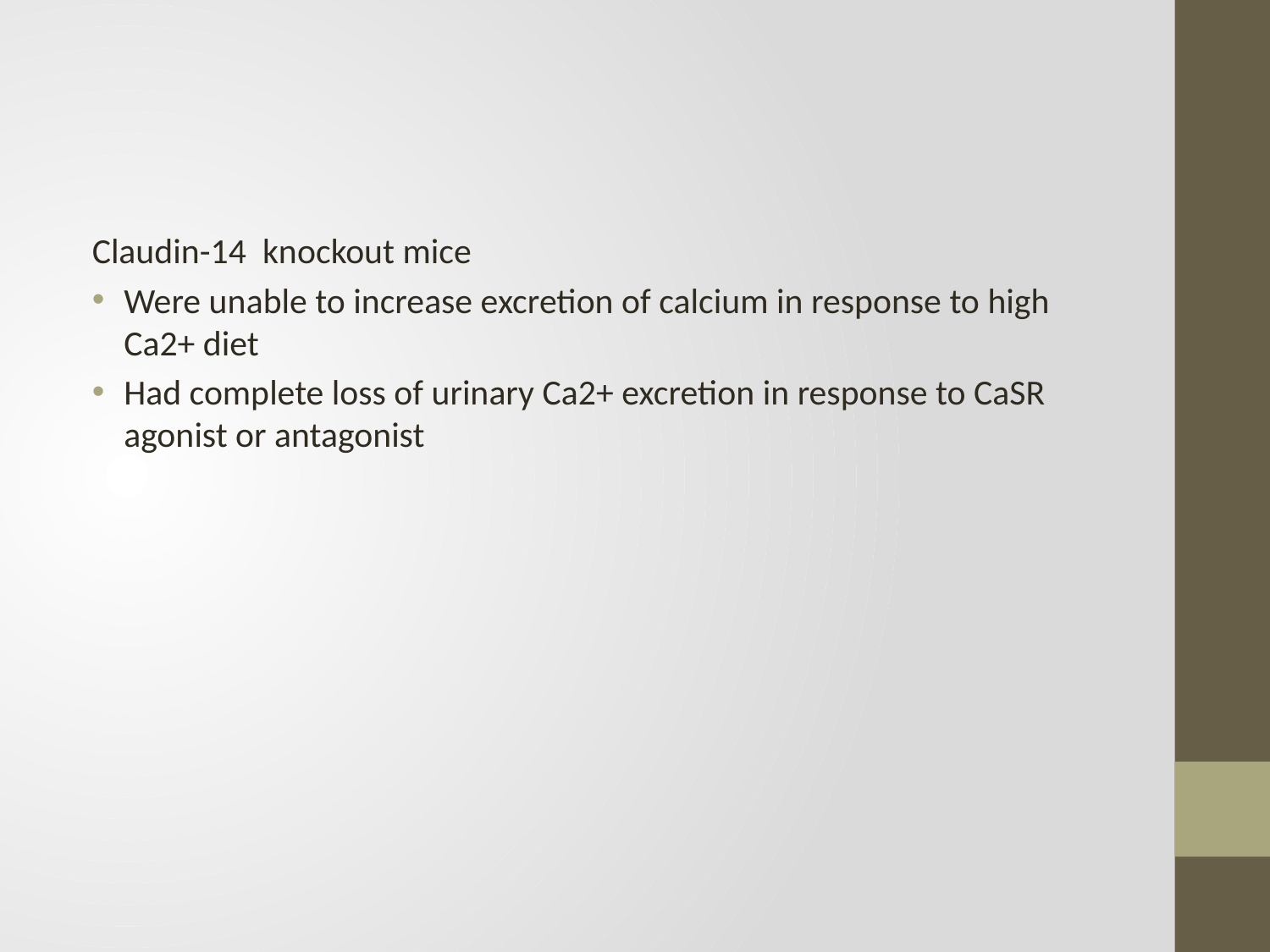

Claudin-14  knockout mice
Were unable to increase excretion of calcium in response to high Ca2+ diet
Had complete loss of urinary Ca2+ excretion in response to CaSR agonist or antagonist